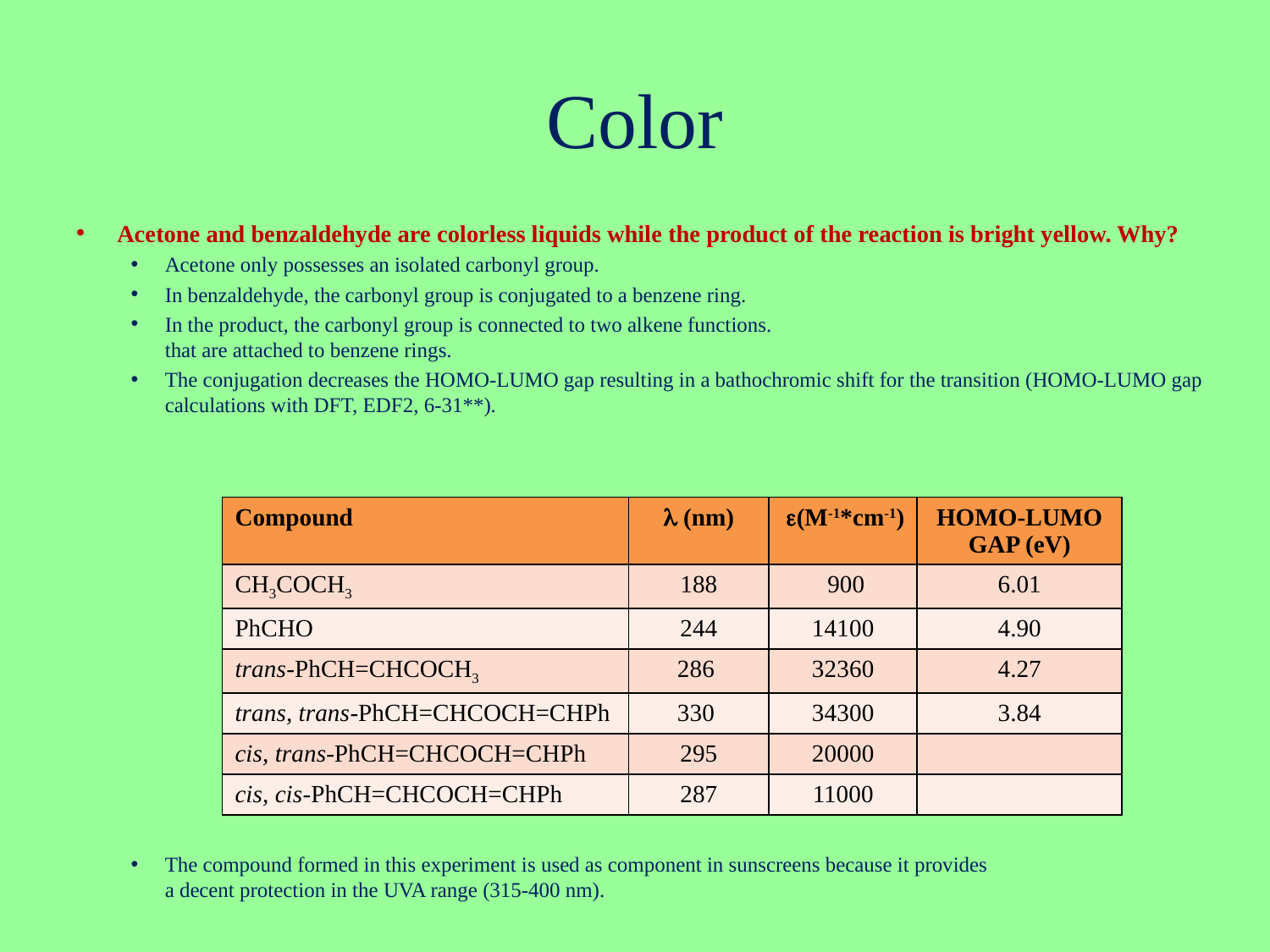

# Color
Acetone and benzaldehyde are colorless liquids while the product of the reaction is bright yellow. Why?
Acetone only possesses an isolated carbonyl group.
In benzaldehyde, the carbonyl group is conjugated to a benzene ring.
In the product, the carbonyl group is connected to two alkene functions.
that are attached to benzene rings.
The conjugation decreases the HOMO-LUMO gap resulting in a bathochromic shift for the transition (HOMO-LUMO gap calculations with DFT, EDF2, 6-31**).

The compound formed in this experiment is used as component in sunscreens because it provides
a decent protection in the UVA range (315-400 nm).

| Compound | λ (nm) | ε(M-1\*cm-1) | HOMO-LUMO GAP (eV) |
| --- | --- | --- | --- |
| CH3COCH3 | 188 | 900 | 6.01 |
| PhCHO | 244 | 14100 | 4.90 |
| trans-PhCH=CHCOCH3 | 286 | 32360 | 4.27 |
| trans, trans-PhCH=CHCOCH=CHPh | 330 | 34300 | 3.84 |
| cis, trans-PhCH=CHCOCH=CHPh | 295 | 20000 |  |
| cis, cis-PhCH=CHCOCH=CHPh | 287 | 11000 |  |